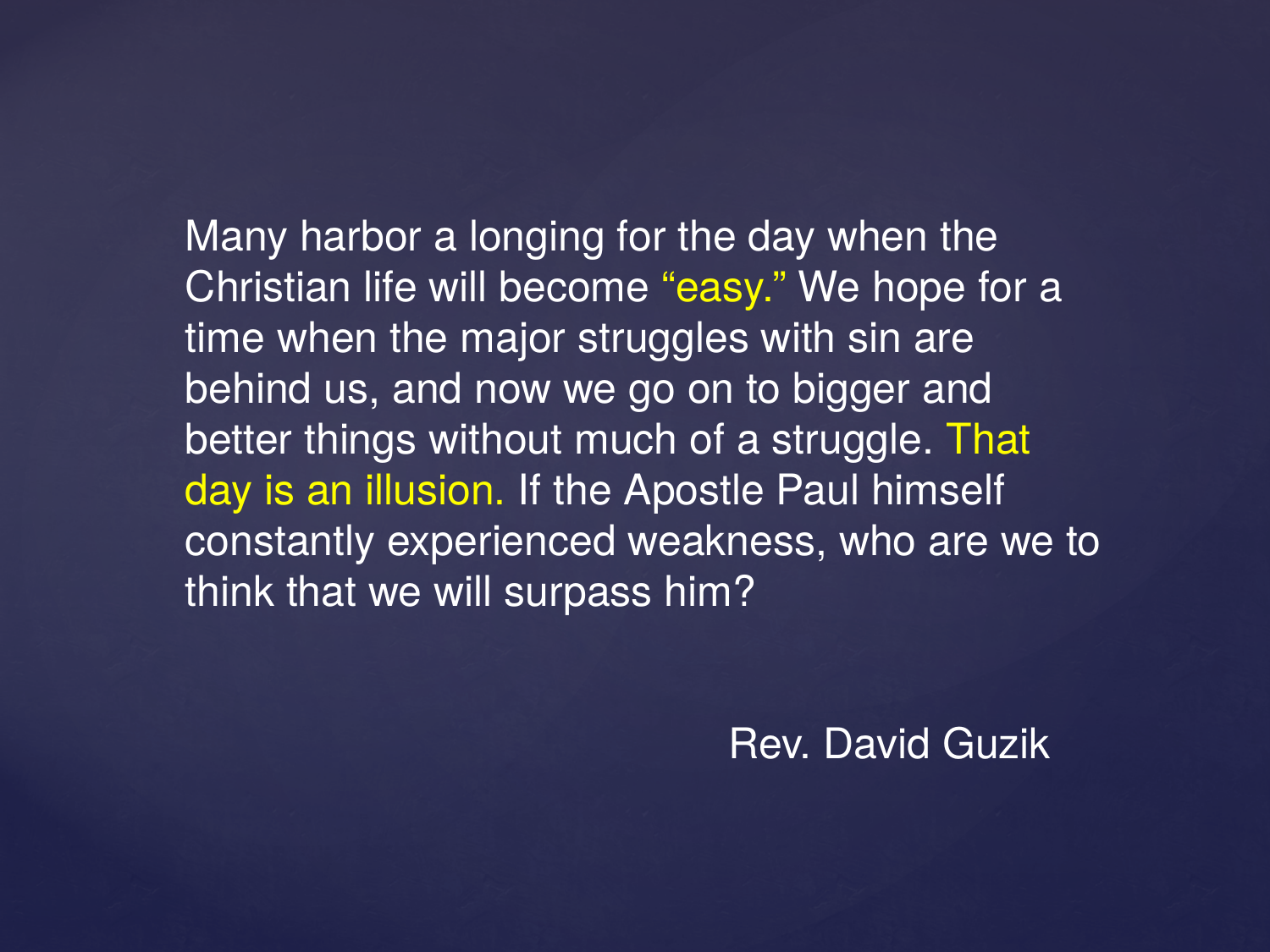

Many harbor a longing for the day when the Christian life will become “easy.” We hope for a time when the major struggles with sin are behind us, and now we go on to bigger and better things without much of a struggle. That day is an illusion. If the Apostle Paul himself constantly experienced weakness, who are we to think that we will surpass him?

				   Rev. David Guzik